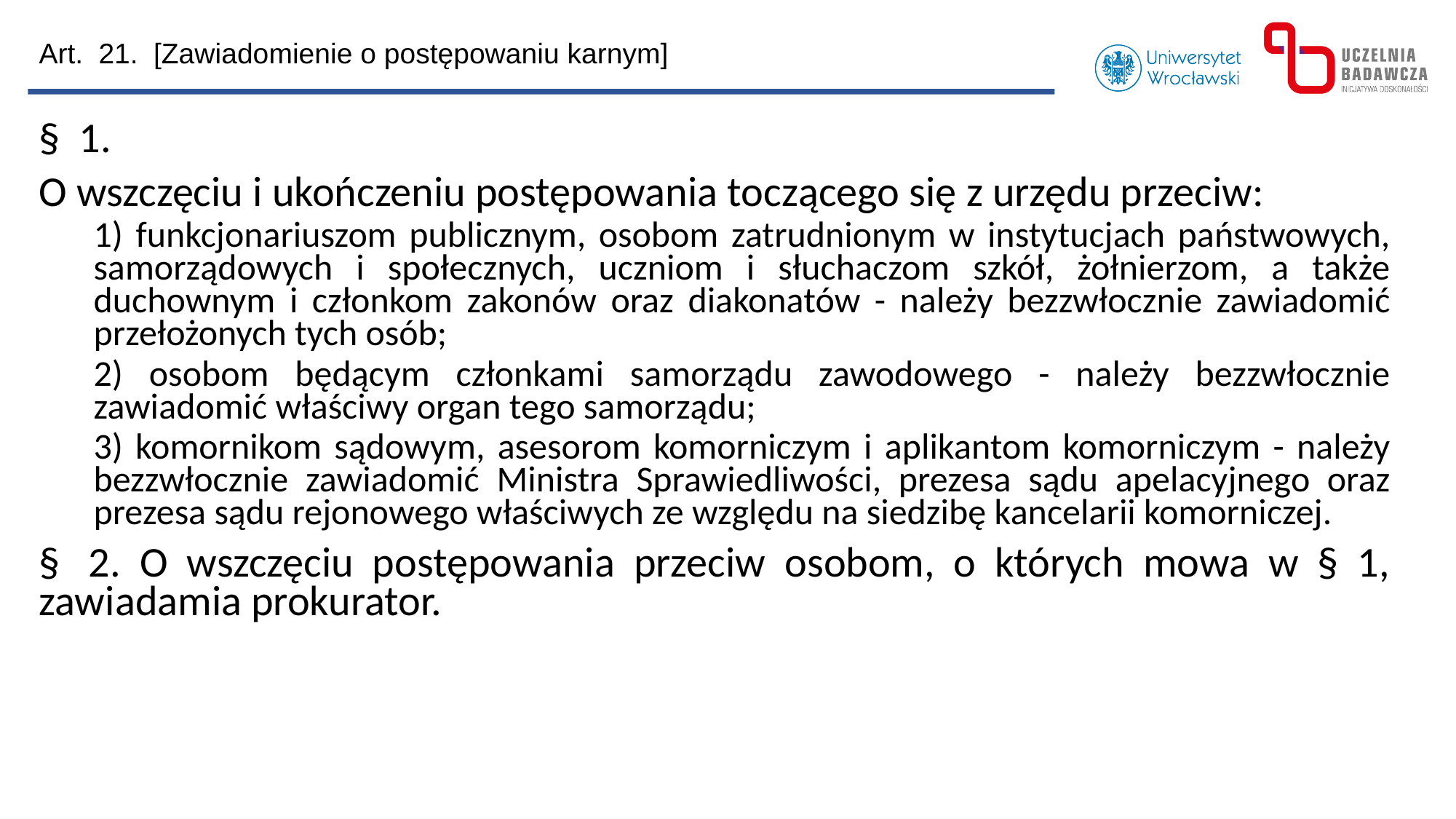

Art.  21.  [Zawiadomienie o postępowaniu karnym]

§  1.
O wszczęciu i ukończeniu postępowania toczącego się z urzędu przeciw:
1) funkcjonariuszom publicznym, osobom zatrudnionym w instytucjach państwowych, samorządowych i społecznych, uczniom i słuchaczom szkół, żołnierzom, a także duchownym i członkom zakonów oraz diakonatów - należy bezzwłocznie zawiadomić przełożonych tych osób;
2) osobom będącym członkami samorządu zawodowego - należy bezzwłocznie zawiadomić właściwy organ tego samorządu;
3) komornikom sądowym, asesorom komorniczym i aplikantom komorniczym - należy bezzwłocznie zawiadomić Ministra Sprawiedliwości, prezesa sądu apelacyjnego oraz prezesa sądu rejonowego właściwych ze względu na siedzibę kancelarii komorniczej.
§  2. O wszczęciu postępowania przeciw osobom, o których mowa w § 1, zawiadamia prokurator.